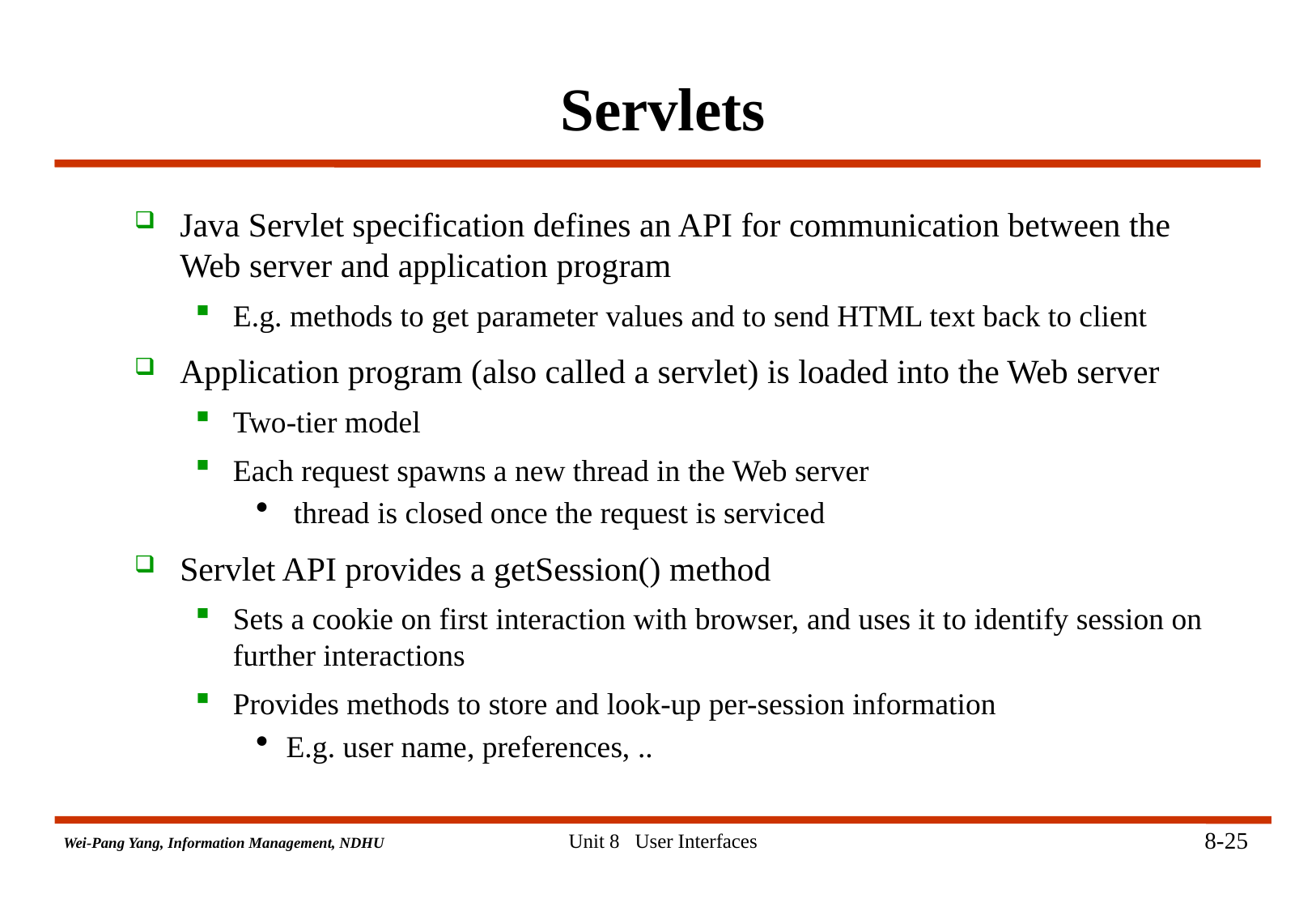

# Servlets
Java Servlet specification defines an API for communication between the Web server and application program
E.g. methods to get parameter values and to send HTML text back to client
Application program (also called a servlet) is loaded into the Web server
Two-tier model
Each request spawns a new thread in the Web server
 thread is closed once the request is serviced
Servlet API provides a getSession() method
Sets a cookie on first interaction with browser, and uses it to identify session on further interactions
Provides methods to store and look-up per-session information
E.g. user name, preferences, ..
8-25
Unit 8   User Interfaces